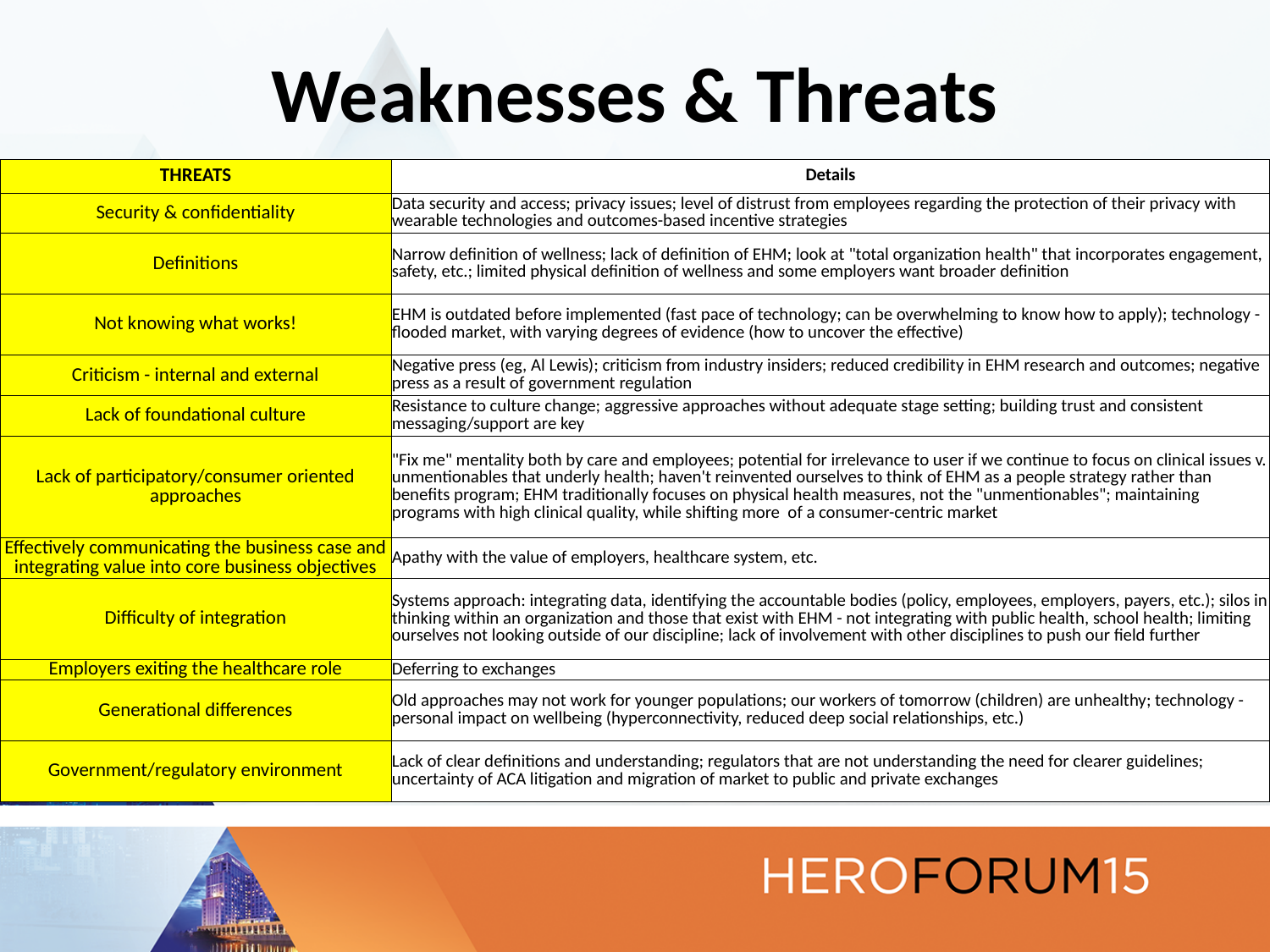

# Weaknesses & Threats
| THREATS | Details |
| --- | --- |
| Security & confidentiality | Data security and access; privacy issues; level of distrust from employees regarding the protection of their privacy with wearable technologies and outcomes-based incentive strategies |
| Definitions | Narrow definition of wellness; lack of definition of EHM; look at "total organization health" that incorporates engagement, safety, etc.; limited physical definition of wellness and some employers want broader definition |
| Not knowing what works! | EHM is outdated before implemented (fast pace of technology; can be overwhelming to know how to apply); technology - flooded market, with varying degrees of evidence (how to uncover the effective) |
| Criticism - internal and external | Negative press (eg, Al Lewis); criticism from industry insiders; reduced credibility in EHM research and outcomes; negative press as a result of government regulation |
| Lack of foundational culture | Resistance to culture change; aggressive approaches without adequate stage setting; building trust and consistent messaging/support are key |
| Lack of participatory/consumer oriented approaches | "Fix me" mentality both by care and employees; potential for irrelevance to user if we continue to focus on clinical issues v. unmentionables that underly health; haven't reinvented ourselves to think of EHM as a people strategy rather than benefits program; EHM traditionally focuses on physical health measures, not the "unmentionables"; maintaining programs with high clinical quality, while shifting more of a consumer-centric market |
| Effectively communicating the business case and integrating value into core business objectives | Apathy with the value of employers, healthcare system, etc. |
| Difficulty of integration | Systems approach: integrating data, identifying the accountable bodies (policy, employees, employers, payers, etc.); silos in thinking within an organization and those that exist with EHM - not integrating with public health, school health; limiting ourselves not looking outside of our discipline; lack of involvement with other disciplines to push our field further |
| Employers exiting the healthcare role | Deferring to exchanges |
| Generational differences | Old approaches may not work for younger populations; our workers of tomorrow (children) are unhealthy; technology - personal impact on wellbeing (hyperconnectivity, reduced deep social relationships, etc.) |
| Government/regulatory environment | Lack of clear definitions and understanding; regulators that are not understanding the need for clearer guidelines; uncertainty of ACA litigation and migration of market to public and private exchanges |